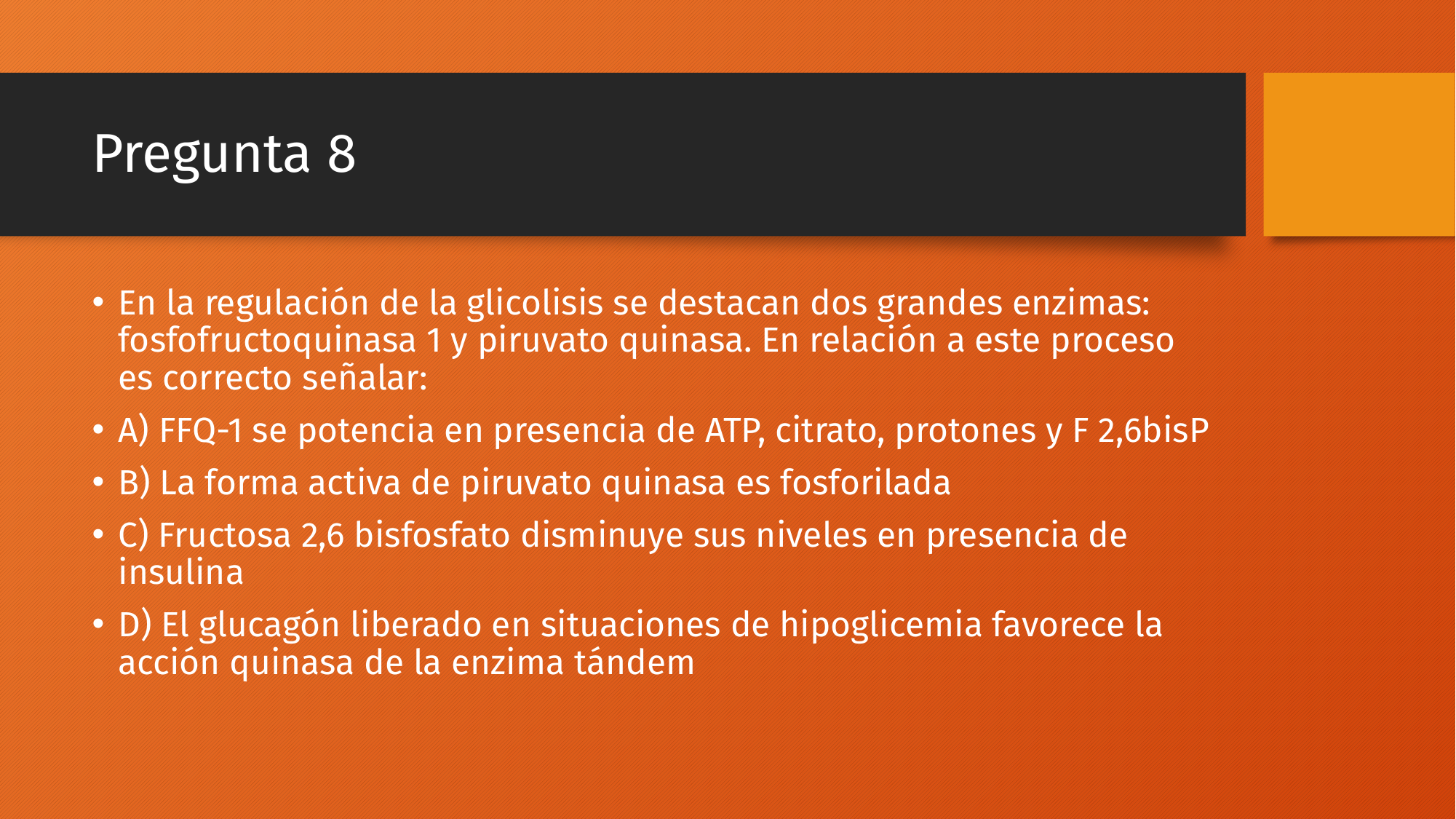

# Pregunta 8
En la regulación de la glicolisis se destacan dos grandes enzimas: fosfofructoquinasa 1 y piruvato quinasa. En relación a este proceso es correcto señalar:
A) FFQ-1 se potencia en presencia de ATP, citrato, protones y F 2,6bisP
B) La forma activa de piruvato quinasa es fosforilada
C) Fructosa 2,6 bisfosfato disminuye sus niveles en presencia de insulina
D) El glucagón liberado en situaciones de hipoglicemia favorece la acción quinasa de la enzima tándem